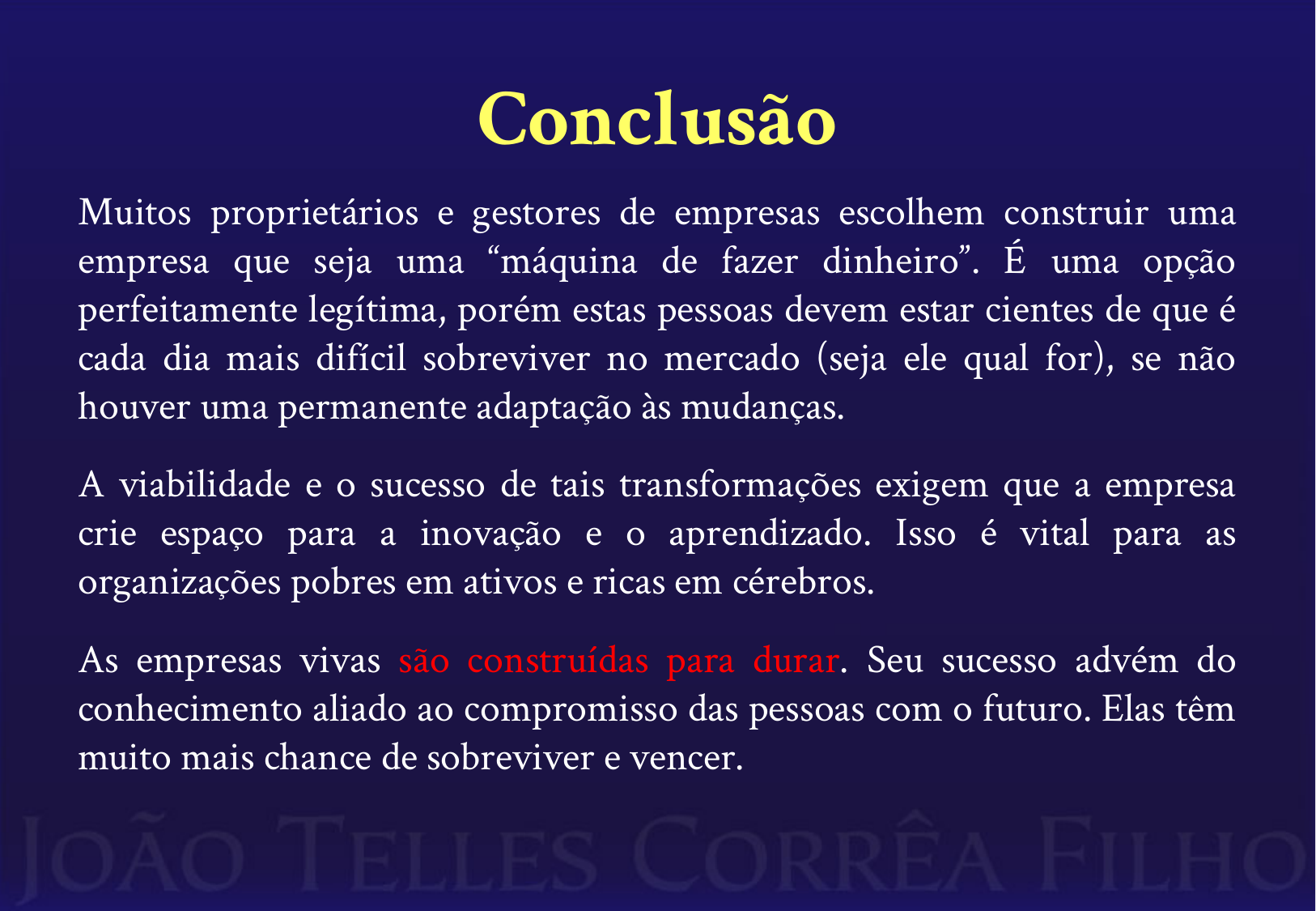

# Conclusão
Muitos proprietários e gestores de empresas escolhem construir uma empresa que seja uma “máquina de fazer dinheiro”. É uma opção perfeitamente legítima, porém estas pessoas devem estar cientes de que é cada dia mais difícil sobreviver no mercado (seja ele qual for), se não houver uma permanente adaptação às mudanças.

A viabilidade e o sucesso de tais transformações exigem que a empresa crie espaço para a inovação e o aprendizado. Isso é vital para as organizações pobres em ativos e ricas em cérebros.

As empresas vivas são construídas para durar. Seu sucesso advém do conhecimento aliado ao compromisso das pessoas com o futuro. Elas têm muito mais chance de sobreviver e vencer.